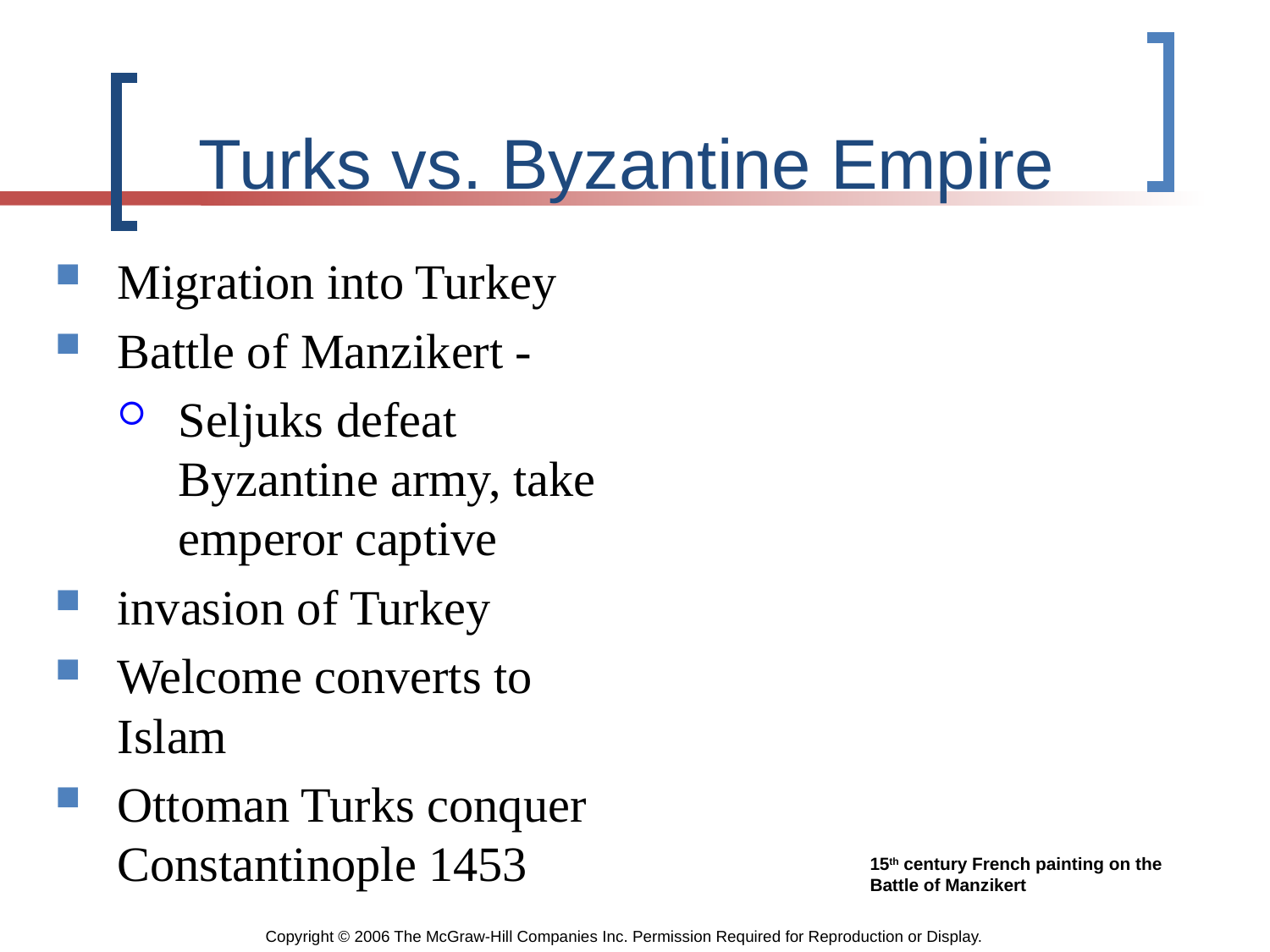

# Turks vs. Byzantine Empire
Migration into Turkey
Battle of Manzikert -
Seljuks defeat Byzantine army, take emperor captive
invasion of Turkey
Welcome converts to Islam
Ottoman Turks conquer Constantinople 1453

15th century French painting on the Battle of Manzikert